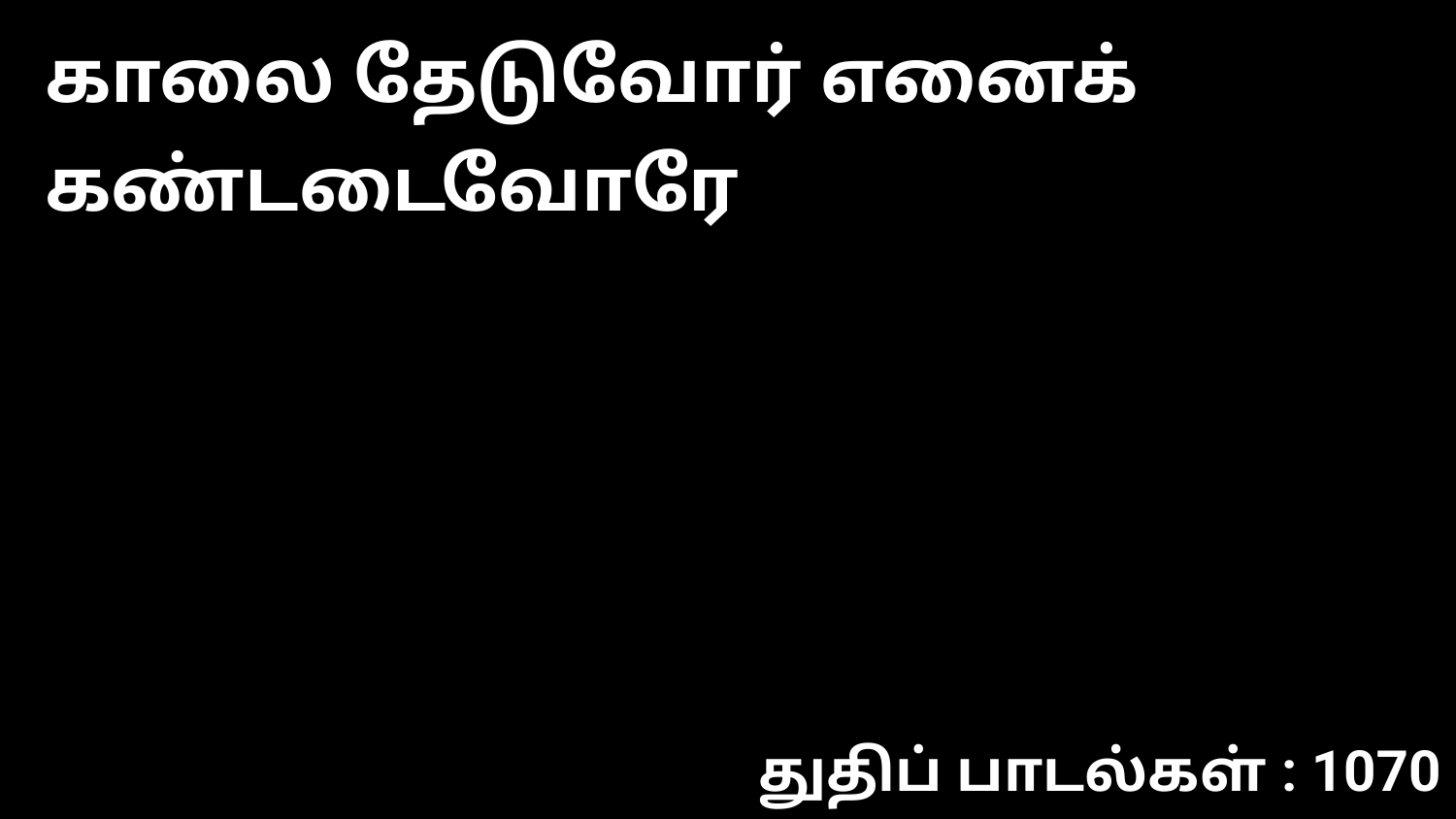

காலை தேடுவோர் எனைக் கண்டடைவோரே
துதிப் பாடல்கள் : 1070